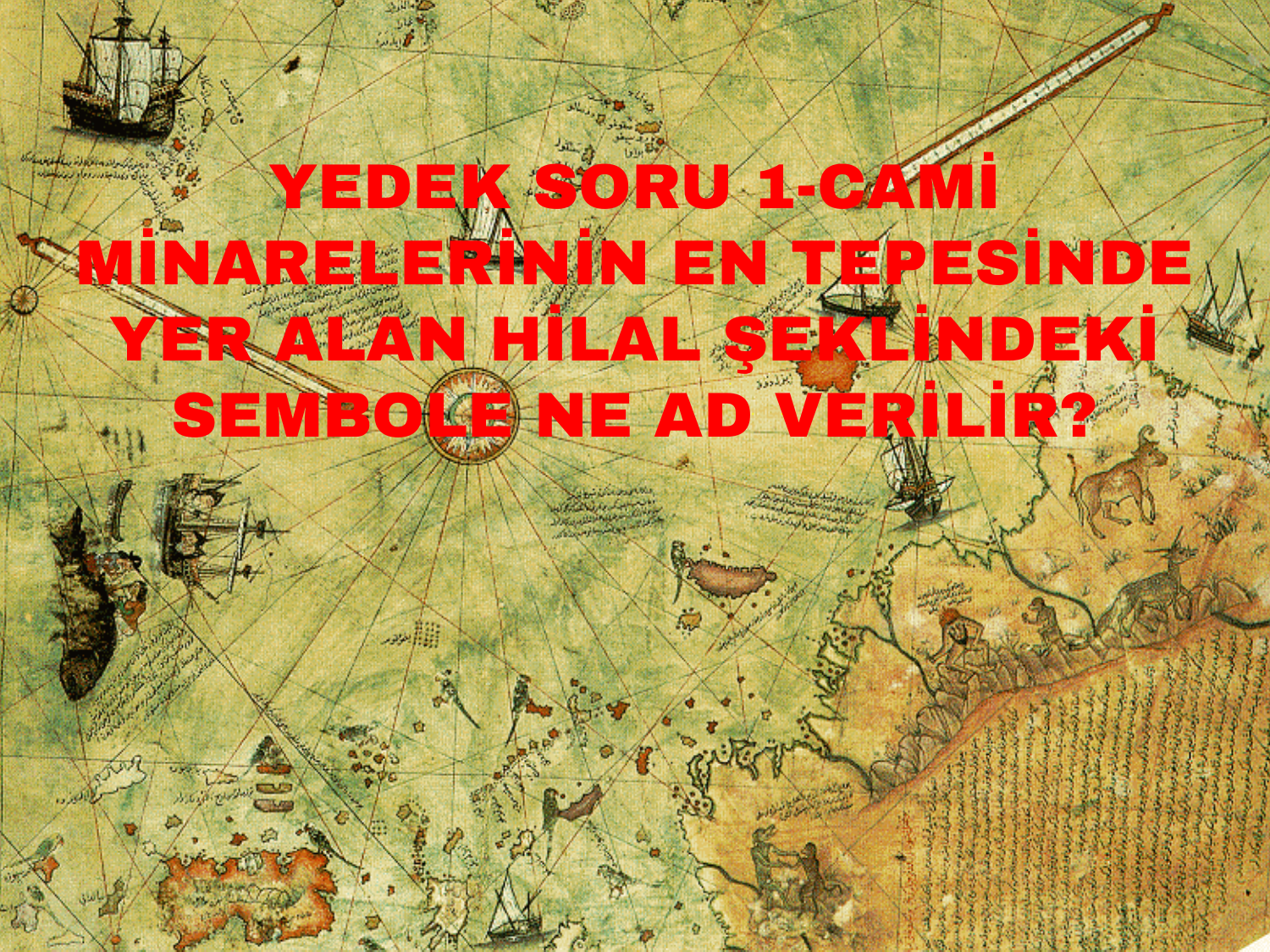

YEDEK SORU 1-CAMİ MİNARELERİNİN EN TEPESİNDE YER ALAN HİLAL ŞEKLİNDEKİ
SEMBOLE NE AD VERİLİR?